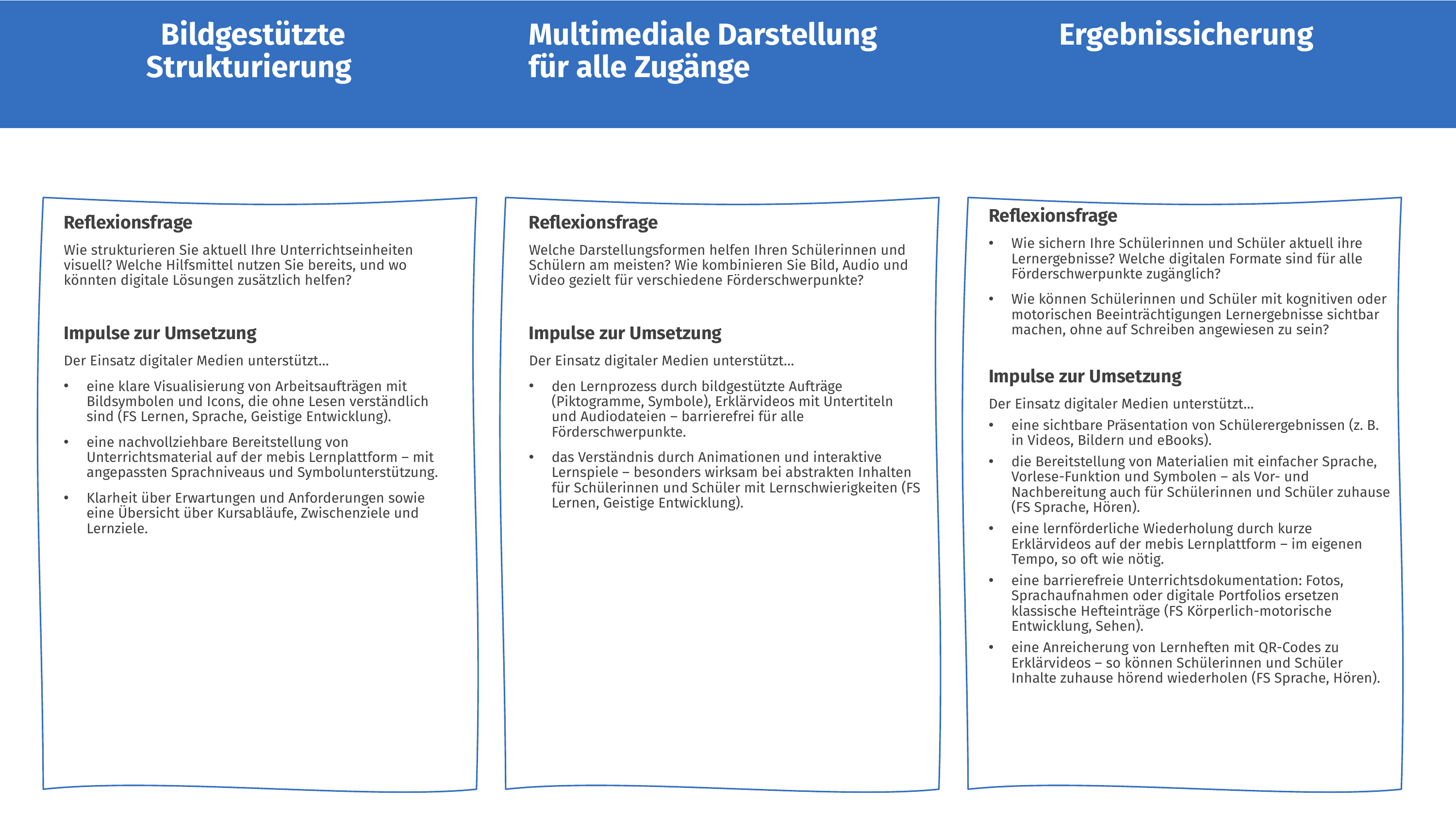

Bildgestützte Strukturierung
Multimediale Darstellung für alle Zugänge
# Ergebnissicherung
Reflexionsfrage
Wie sichern Ihre Schülerinnen und Schüler aktuell ihre Lernergebnisse? Welche digitalen Formate sind für alle Förderschwerpunkte zugänglich?
Wie können Schülerinnen und Schüler mit kognitiven oder motorischen Beeinträchtigungen Lernergebnisse sichtbar machen, ohne auf Schreiben angewiesen zu sein?

Impulse zur Umsetzung
Der Einsatz digitaler Medien unterstützt…
eine sichtbare Präsentation von Schülerergebnissen (z. B. in Videos, Bildern und eBooks).
die Bereitstellung von Materialien mit einfacher Sprache, Vorlese-Funktion und Symbolen – als Vor- und Nachbereitung auch für Schülerinnen und Schüler zuhause (FS Sprache, Hören).
eine lernförderliche Wiederholung durch kurze Erklärvideos auf der mebis Lernplattform – im eigenen Tempo, so oft wie nötig.
eine barrierefreie Unterrichtsdokumentation: Fotos, Sprachaufnahmen oder digitale Portfolios ersetzen klassische Hefteinträge (FS Körperlich-motorische Entwicklung, Sehen).
eine Anreicherung von Lernheften mit QR-Codes zu Erklärvideos – so können Schülerinnen und Schüler Inhalte zuhause hörend wiederholen (FS Sprache, Hören).
Reflexionsfrage
Welche Darstellungsformen helfen Ihren Schülerinnen und Schülern am meisten? Wie kombinieren Sie Bild, Audio und Video gezielt für verschiedene Förderschwerpunkte?

Impulse zur Umsetzung
Der Einsatz digitaler Medien unterstützt…
den Lernprozess durch bildgestützte Aufträge (Piktogramme, Symbole), Erklärvideos mit Untertiteln und Audiodateien – barrierefrei für alle Förderschwerpunkte.
das Verständnis durch Animationen und interaktive Lernspiele – besonders wirksam bei abstrakten Inhalten für Schülerinnen und Schüler mit Lernschwierigkeiten (FS Lernen, Geistige Entwicklung).
Reflexionsfrage
Wie strukturieren Sie aktuell Ihre Unterrichtseinheiten visuell? Welche Hilfsmittel nutzen Sie bereits, und wo könnten digitale Lösungen zusätzlich helfen?

Impulse zur Umsetzung
Der Einsatz digitaler Medien unterstützt…
eine klare Visualisierung von Arbeitsaufträgen mit Bildsymbolen und Icons, die ohne Lesen verständlich sind (FS Lernen, Sprache, Geistige Entwicklung).
eine nachvollziehbare Bereitstellung von Unterrichtsmaterial auf der mebis Lernplattform – mit angepassten Sprachniveaus und Symbolunterstützung.
Klarheit über Erwartungen und Anforderungen sowie eine Übersicht über Kursabläufe, Zwischenziele und Lernziele.